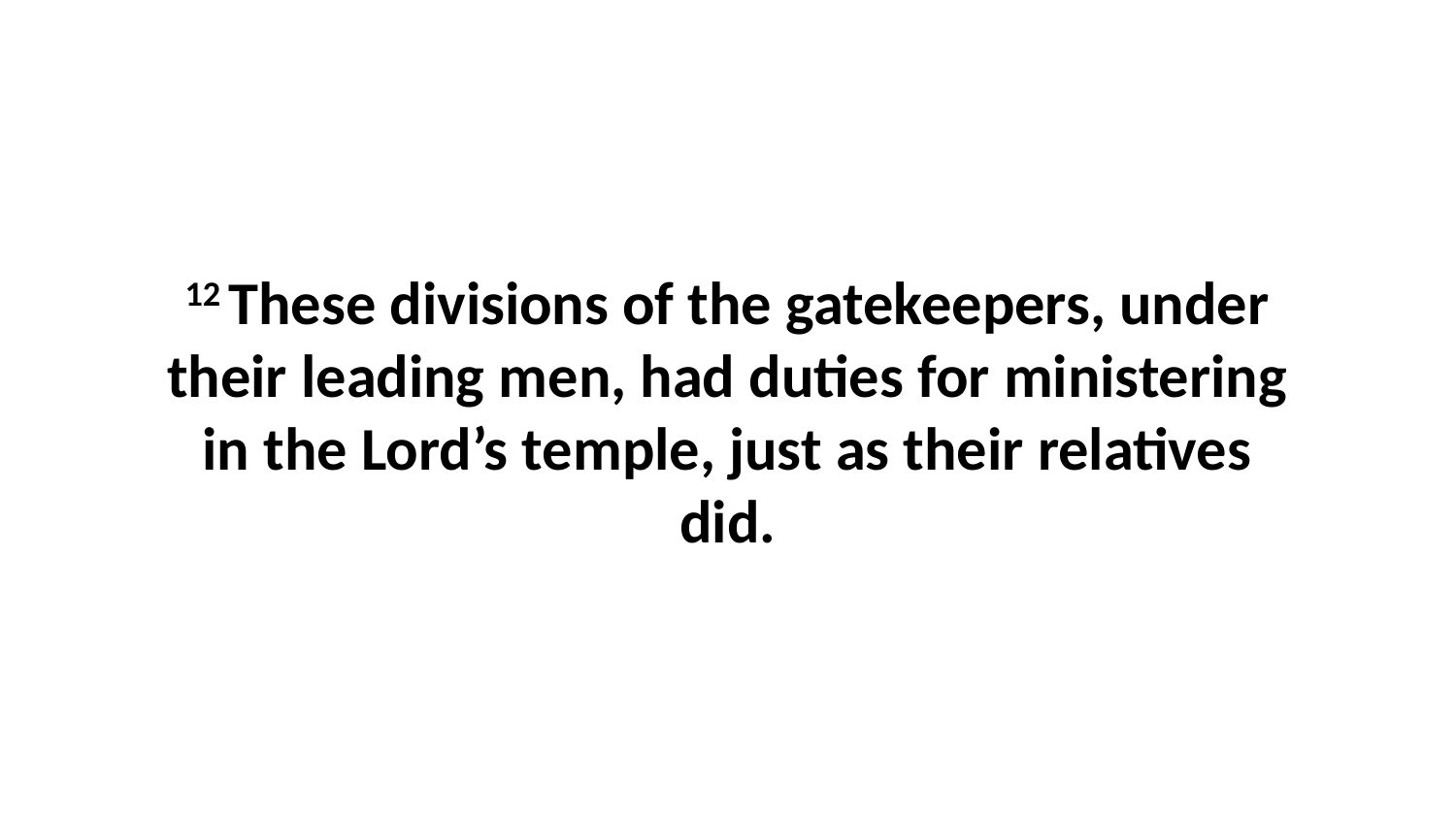

12 These divisions of the gatekeepers, under their leading men, had duties for ministering in the Lord’s temple, just as their relatives did.